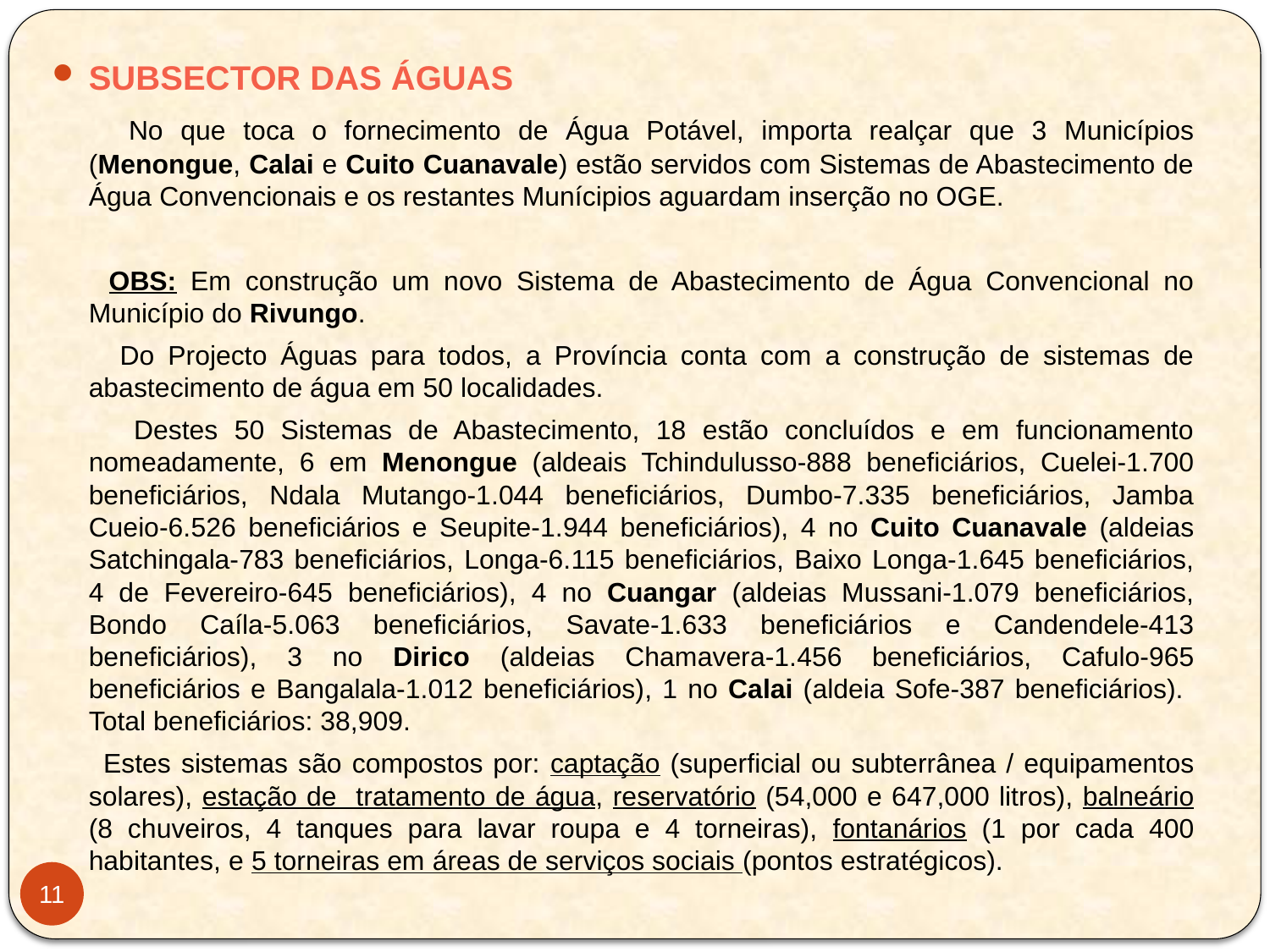

SUBSECTOR DAS ÁGUAS
    No que toca o fornecimento de Água Potável, importa realçar que 3 Municípios (Menongue, Calai e Cuito Cuanavale) estão servidos com Sistemas de Abastecimento de Água Convencionais e os restantes Munícipios aguardam inserção no OGE.

    OBS: Em construção um novo Sistema de Abastecimento de Água Convencional no Município do Rivungo.
     Do Projecto Águas para todos, a Província conta com a construção de sistemas de abastecimento de água em 50 localidades.
     Destes 50 Sistemas de Abastecimento, 18 estão concluídos e em funcionamento nomeadamente, 6 em Menongue (aldeais Tchindulusso-888 beneficiários, Cuelei-1.700 beneficiários, Ndala Mutango-1.044 beneficiários, Dumbo-7.335 beneficiários, Jamba Cueio-6.526 beneficiários e Seupite-1.944 beneficiários), 4 no Cuito Cuanavale (aldeias Satchingala-783 beneficiários, Longa-6.115 beneficiários, Baixo Longa-1.645 beneficiários, 4 de Fevereiro-645 beneficiários), 4 no Cuangar (aldeias Mussani-1.079 beneficiários, Bondo Caíla-5.063 beneficiários, Savate-1.633 beneficiários e Candendele-413 beneficiários), 3 no Dirico (aldeias Chamavera-1.456 beneficiários, Cafulo-965 beneficiários e Bangalala-1.012 beneficiários), 1 no Calai (aldeia Sofe-387 beneficiários).  Total beneficiários: 38,909.
     Estes sistemas são compostos por: captação (superficial ou subterrânea / equipamentos solares), estação de  tratamento de água, reservatório (54,000 e 647,000 litros), balneário (8 chuveiros, 4 tanques para lavar roupa e 4 torneiras), fontanários (1 por cada 400 habitantes, e 5 torneiras em áreas de serviços sociais (pontos estratégicos).
11